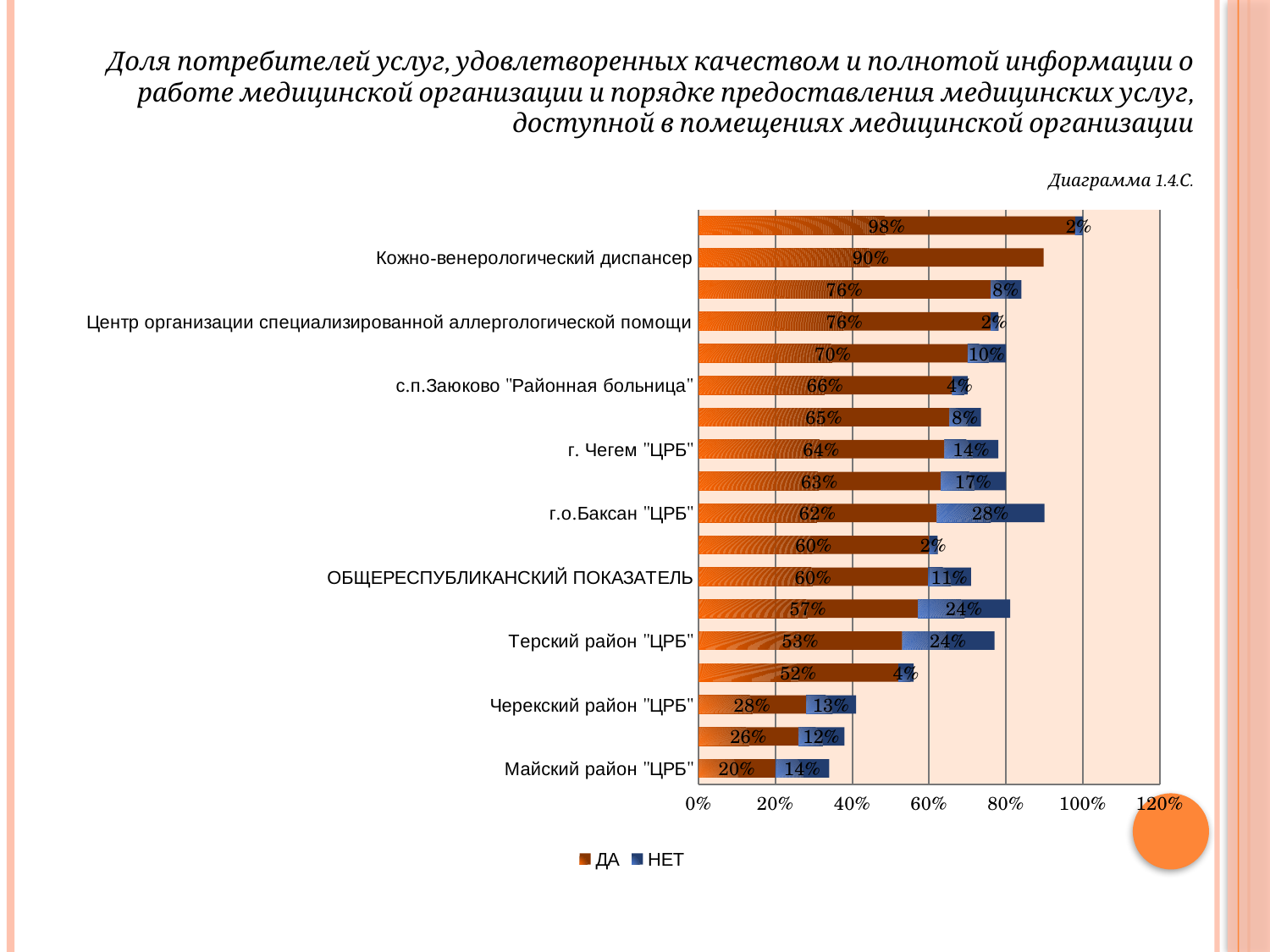

# Доля потребителей услуг, удовлетворенных качеством и полнотой информации о работе медицинской организации и порядке предоставления медицинских услуг, доступной в помещениях медицинской организации   Диаграмма 1.4.С.

### Chart

| Category | ДА | НЕТ  |
|---|---|---|
| Майский район "ЦРБ" | 0.2 | 0.14 |
| г.о.Прохладный "ЦРБ" | 0.26 | 0.12000000000000002 |
| Черекский район "ЦРБ" | 0.2800000000000001 | 0.13 |
| Республиканский эндокринологический центр | 0.52 | 0.04000000000000002 |
| Терский район "ЦРБ" | 0.53 | 0.2400000000000002 |
| Онкологический диспансер  | 0.571 | 0.2400000000000002 |
| ОБЩЕРЕСПУБЛИКАНСКИЙ ПОКАЗАТЕЛЬ | 0.597 | 0.112 |
| Медицинский консультативно-диагностический центр  | 0.6000000000000006 | 0.022 |
| г.о.Баксан "ЦРБ" | 0.6200000000000051 | 0.2800000000000001 |
| Центр по профилактике и борьбе со СПИДом и инфекционными заболеваниями | 0.6300000000000058 | 0.17 |
| г. Чегем "ЦРБ" | 0.6400000000000058 | 0.14 |
| Кардиологический центр | 0.6530000000000062 | 0.082 |
| с.п.Заюково "Районная больница" | 0.6600000000000066 | 0.04000000000000002 |
| Республиканская клиническая больница | 0.7000000000000006 | 0.1 |
| Центр организации специализированной аллергологической помощи | 0.7600000000000058 | 0.02000000000000001 |
| Эльбрусский район "ЦРБ" | 0.7600000000000058 | 0.08000000000000004 |
| Кожно-венерологический диспансер | 0.898 | None |
| Зольский район "ЦРБ" | 0.98 | 0.02000000000000001 |